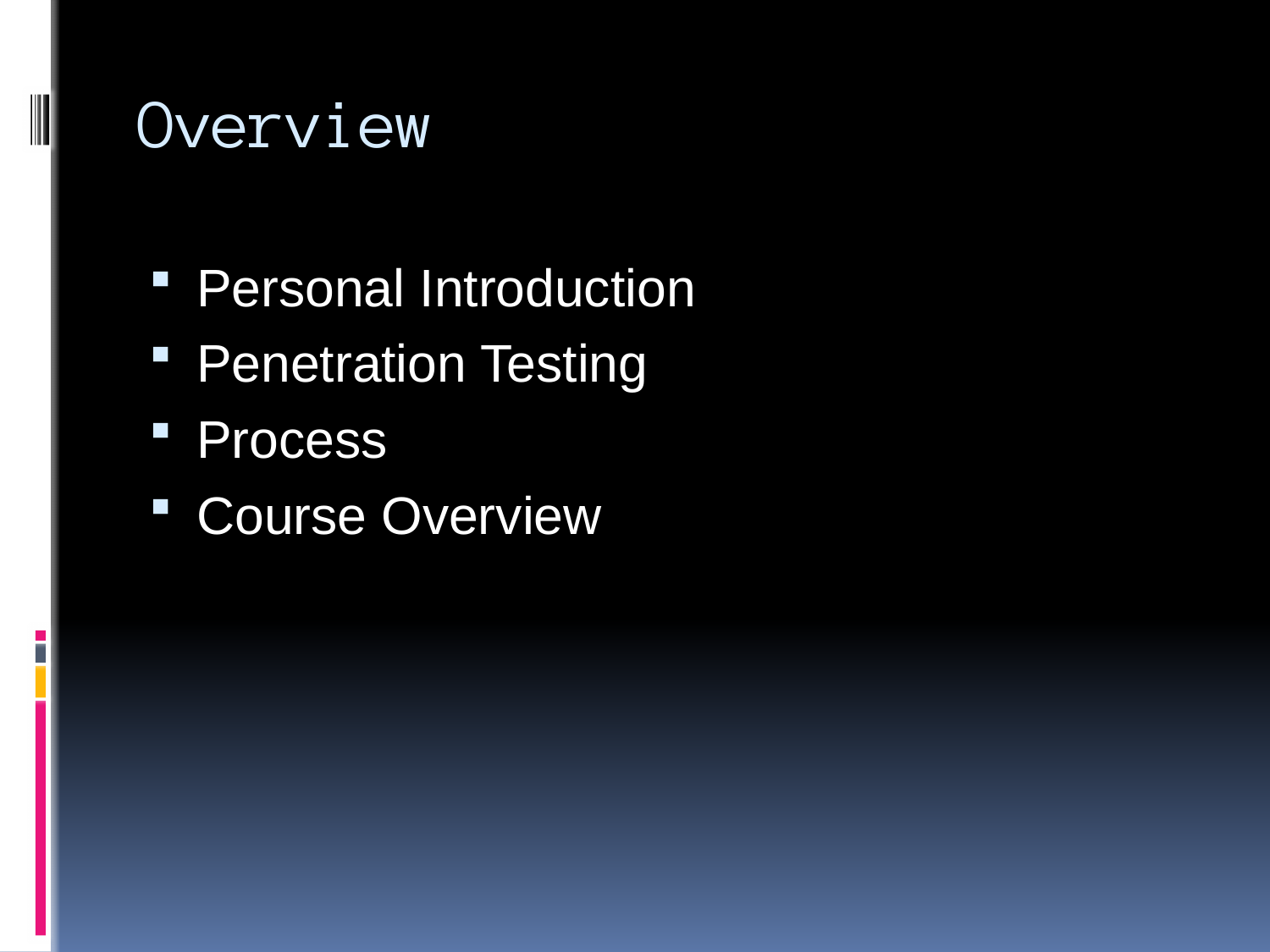

# Overview
Personal Introduction
Penetration Testing
Process
Course Overview